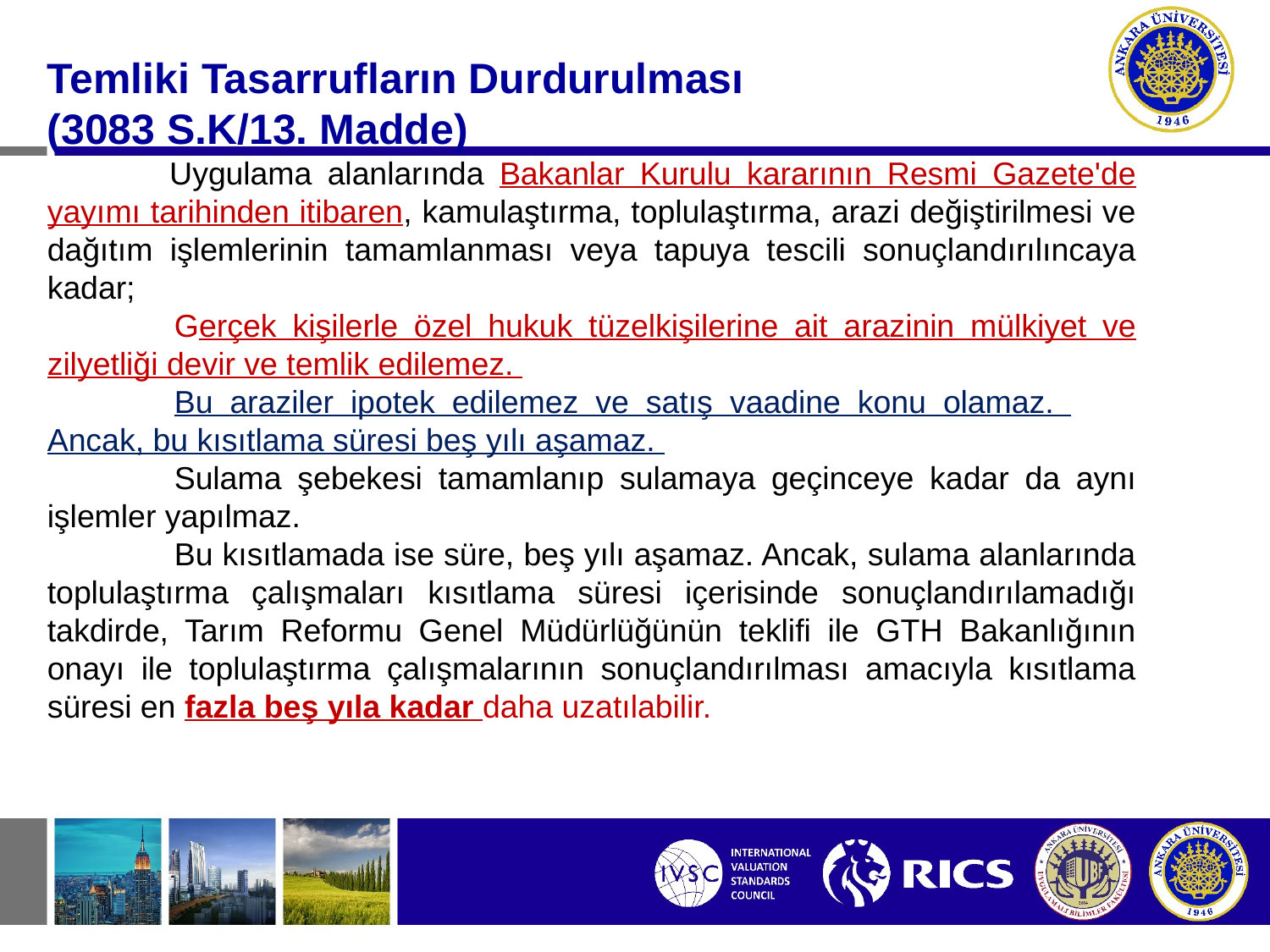

Temliki Tasarrufların Durdurulması
(3083 S.K/13. Madde)
             Uygulama alanlarında Bakanlar Kurulu kararının Resmi Gazete'de yayımı tarihinden itibaren, kamulaştırma, toplulaştırma, arazi değiştirilmesi ve dağıtım işlemlerinin tamamlanması veya tapuya tescili sonuçlandırılıncaya kadar;
	Gerçek kişilerle özel hukuk tüzelkişilerine ait arazinin mülkiyet ve zilyetliği devir ve temlik edilemez.
	Bu araziler ipotek edilemez ve satış vaadine konu olamaz. 	Ancak, bu kısıtlama süresi beş yılı aşamaz.
	Sulama şebekesi tamamlanıp sulamaya geçinceye kadar da aynı işlemler yapılmaz.
	Bu kısıtlamada ise süre, beş yılı aşamaz. Ancak, sulama alanlarında toplulaştırma çalışmaları kısıtlama süresi içerisinde sonuçlandırılamadığı takdirde, Tarım Reformu Genel Müdürlüğünün teklifi ile GTH Bakanlığının onayı ile toplulaştırma çalışmalarının sonuçlandırılması amacıyla kısıtlama süresi en fazla beş yıla kadar daha uzatılabilir.